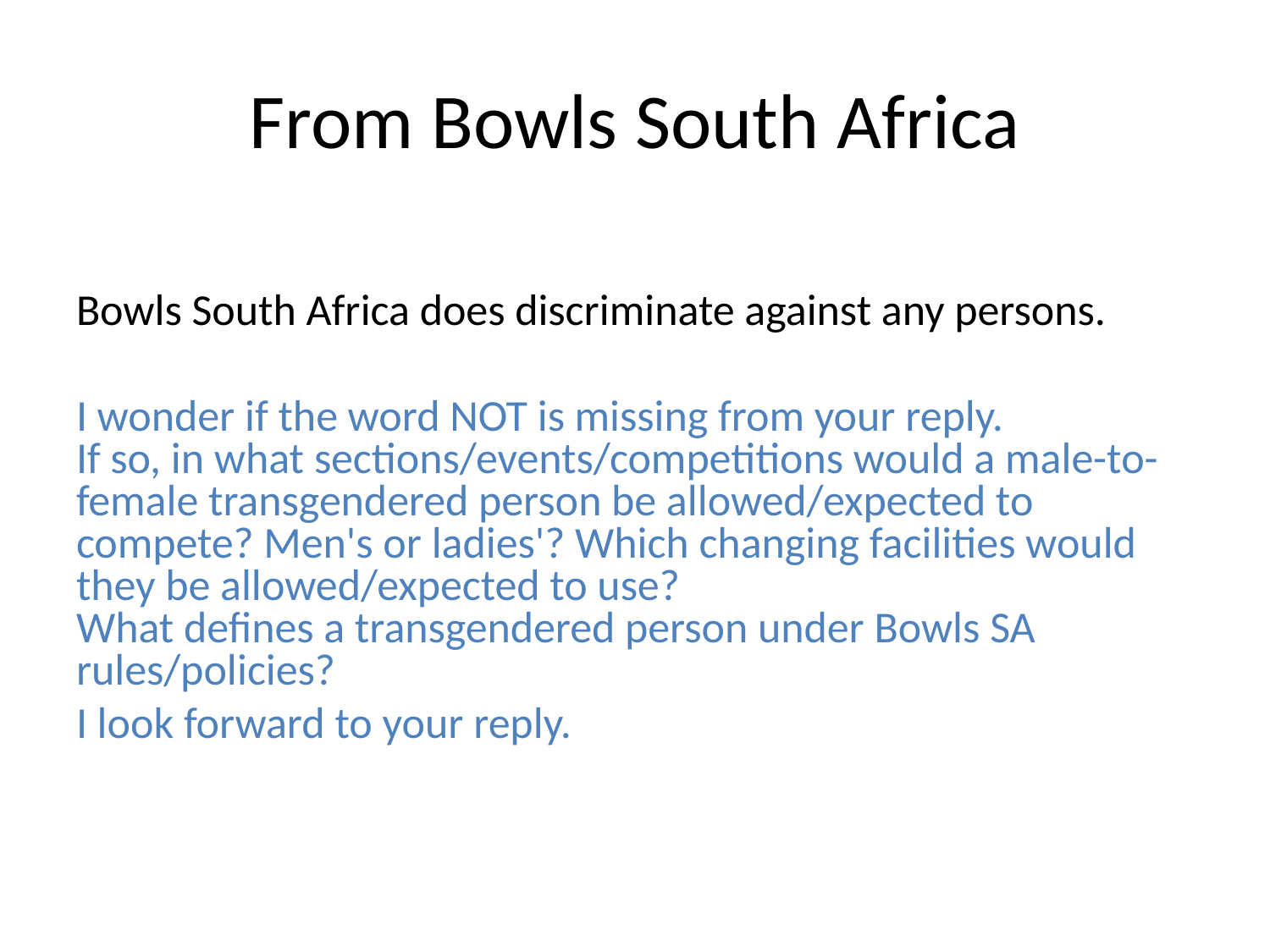

# From Bowls South Africa

Bowls South Africa does discriminate against any persons.

I wonder if the word NOT is missing from your reply.
If so, in what sections/events/competitions would a male-to-female transgendered person be allowed/expected to compete? Men's or ladies'? Which changing facilities would they be allowed/expected to use?
What defines a transgendered person under Bowls SA rules/policies?
I look forward to your reply.